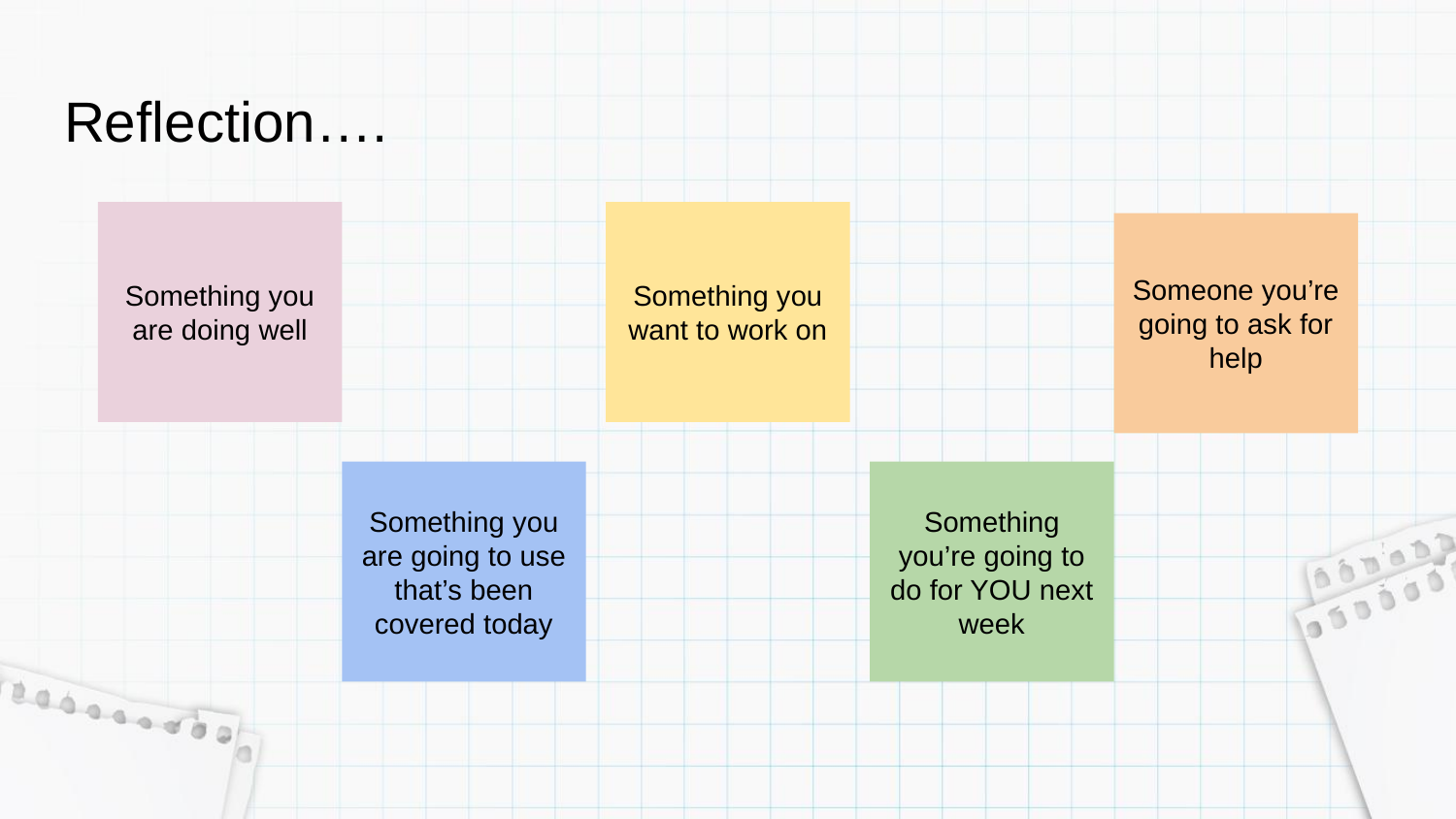

Reflection….
Something you are doing well
Something you want to work on
Someone you’re going to ask for help
Something you are going to use that’s been covered today
Something you’re going to do for YOU next week